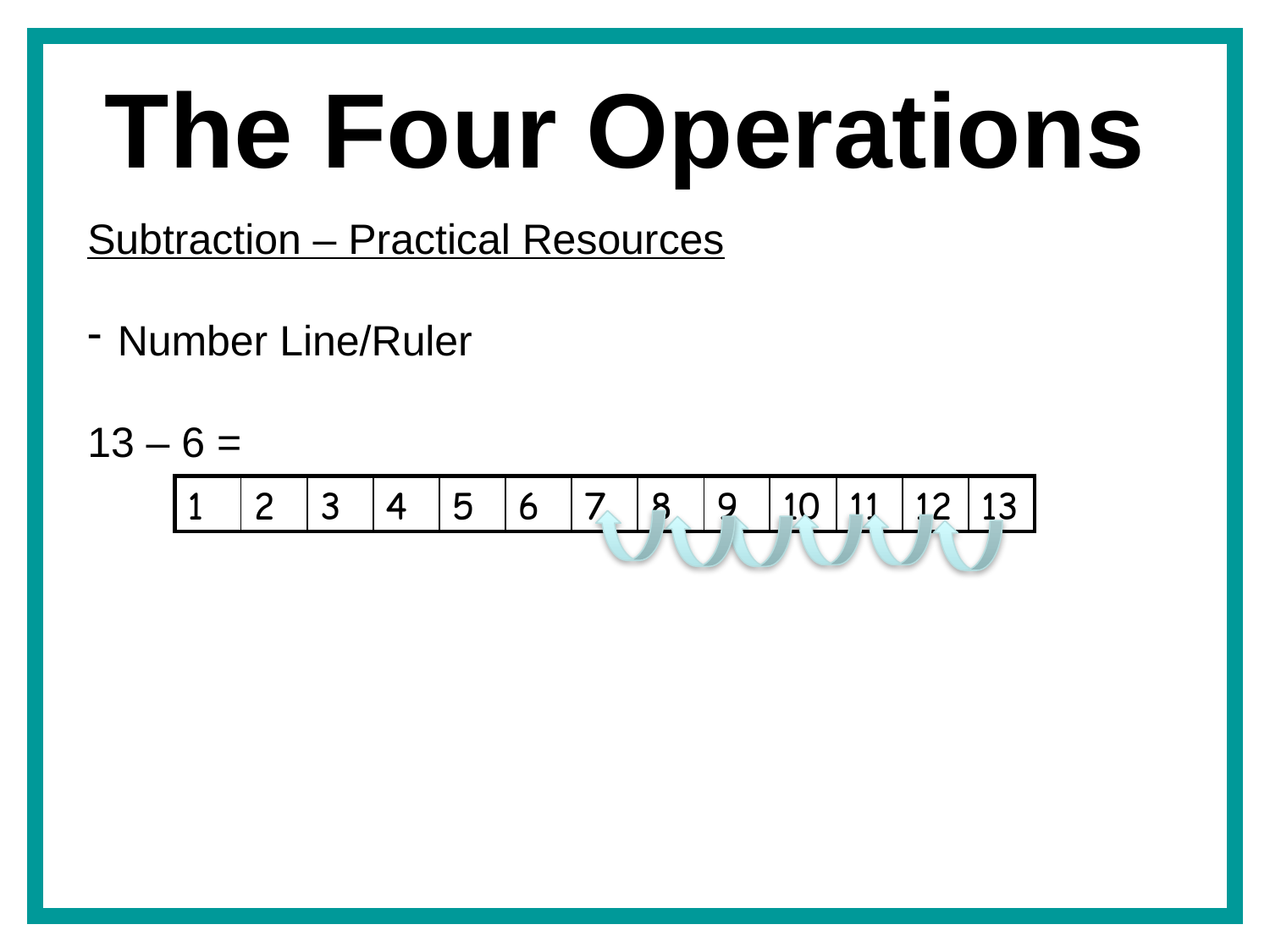

The Four Operations
Subtraction – Practical Resources

Number Line/Ruler

13 – 6 =

| 1 | 2 | 3 | 4 | 5 | 6 | 7 | 8 | 9 | 10 | 11 | 12 | 13 |
| --- | --- | --- | --- | --- | --- | --- | --- | --- | --- | --- | --- | --- |